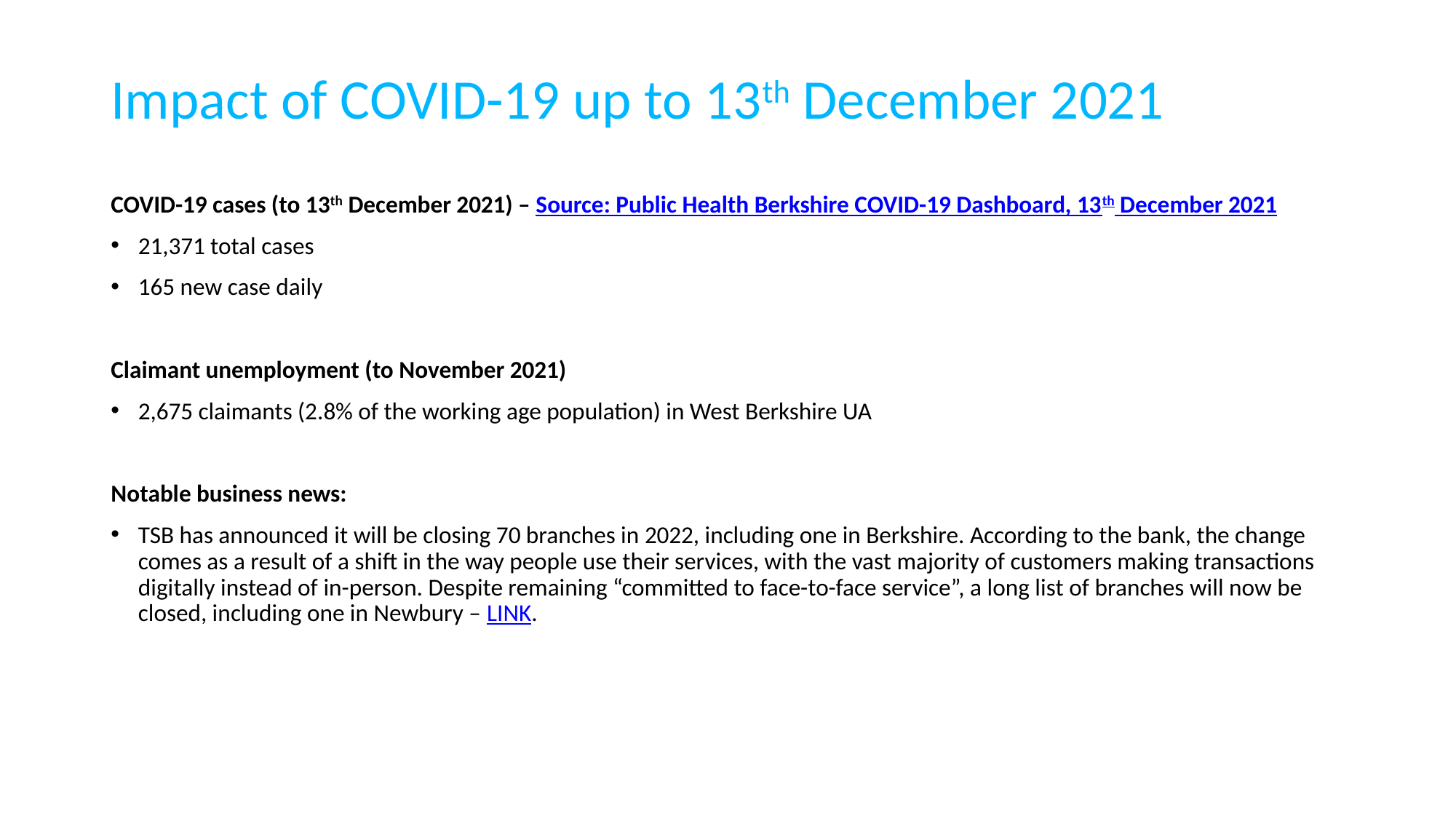

# Impact of COVID-19 up to 13th December 2021
COVID-19 cases (to 13th December 2021) – Source: Public Health Berkshire COVID-19 Dashboard, 13th December 2021
21,371 total cases
165 new case daily

Claimant unemployment (to November 2021)
2,675 claimants (2.8% of the working age population) in West Berkshire UA

Notable business news:
TSB has announced it will be closing 70 branches in 2022, including one in Berkshire. According to the bank, the change comes as a result of a shift in the way people use their services, with the vast majority of customers making transactions digitally instead of in-person. Despite remaining “committed to face-to-face service”, a long list of branches will now be closed, including one in Newbury – LINK.